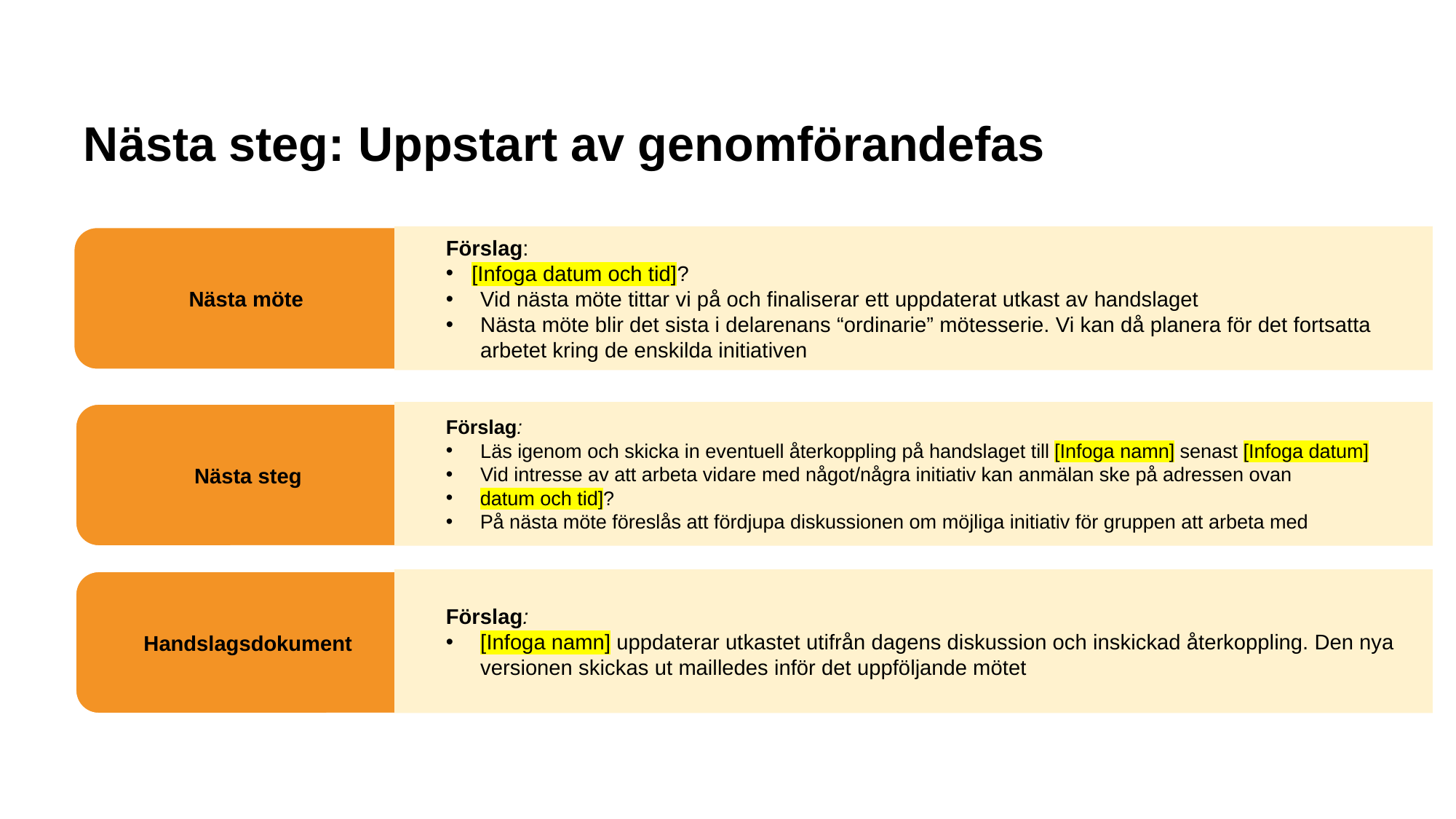

# Nästa steg: Uppstart av genomförandefas
Förslag:
[Infoga datum och tid]?
Vid nästa möte tittar vi på och finaliserar ett uppdaterat utkast av handslaget
Nästa möte blir det sista i delarenans “ordinarie” mötesserie. Vi kan då planera för det fortsatta arbetet kring de enskilda initiativen
Nästa möte
Förslag:
Läs igenom och skicka in eventuell återkoppling på handslaget till [Infoga namn] senast [Infoga datum]
Vid intresse av att arbeta vidare med något/några initiativ kan anmälan ske på adressen ovan
datum och tid]?
På nästa möte föreslås att fördjupa diskussionen om möjliga initiativ för gruppen att arbeta med
Nästa steg
Förslag:
[Infoga namn] uppdaterar utkastet utifrån dagens diskussion och inskickad återkoppling. Den nya versionen skickas ut mailledes inför det uppföljande mötet
Handslagsdokument